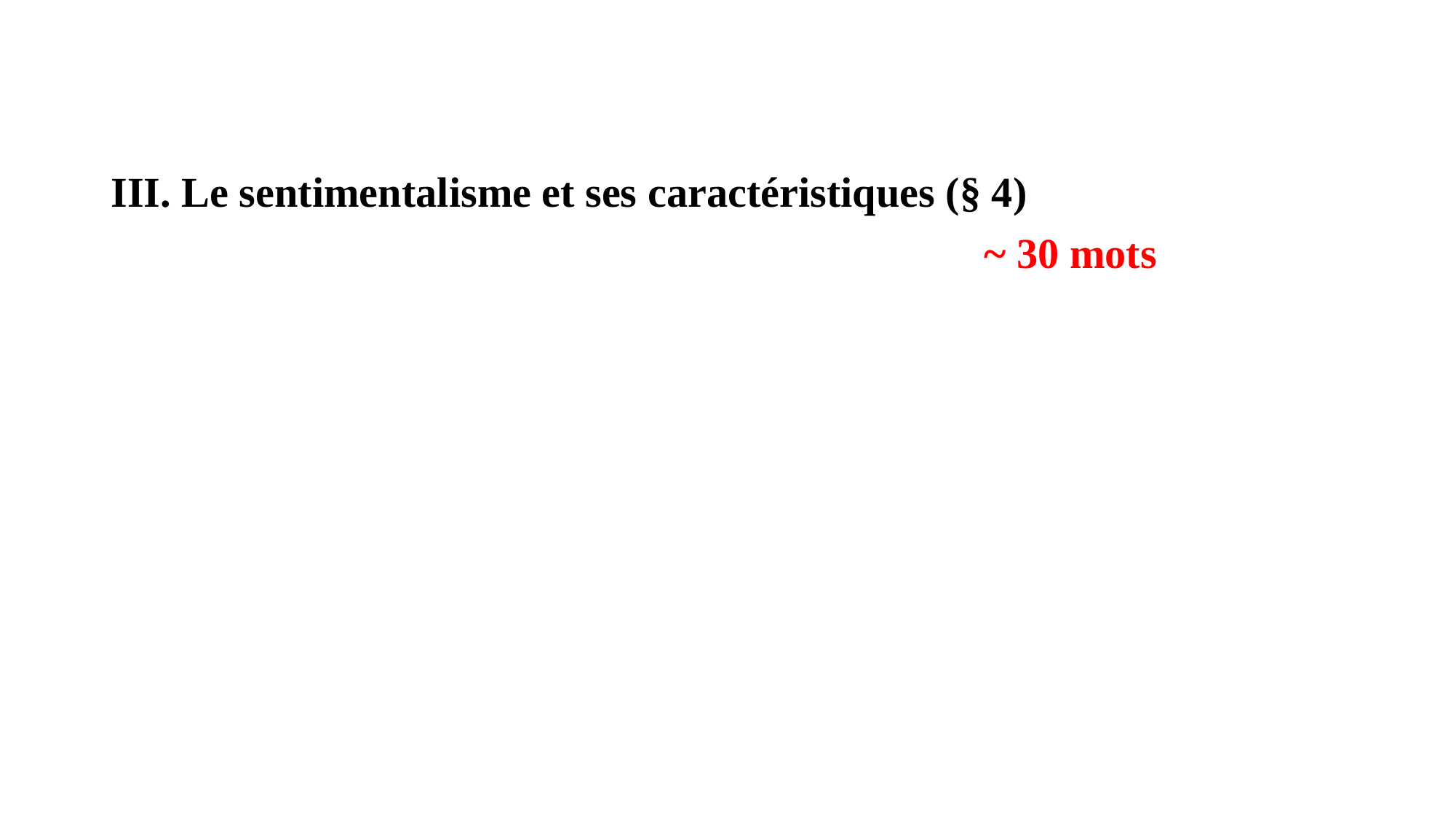

#

III. Le sentimentalisme et ses caractéristiques (§ 4)
								~ 30 mots